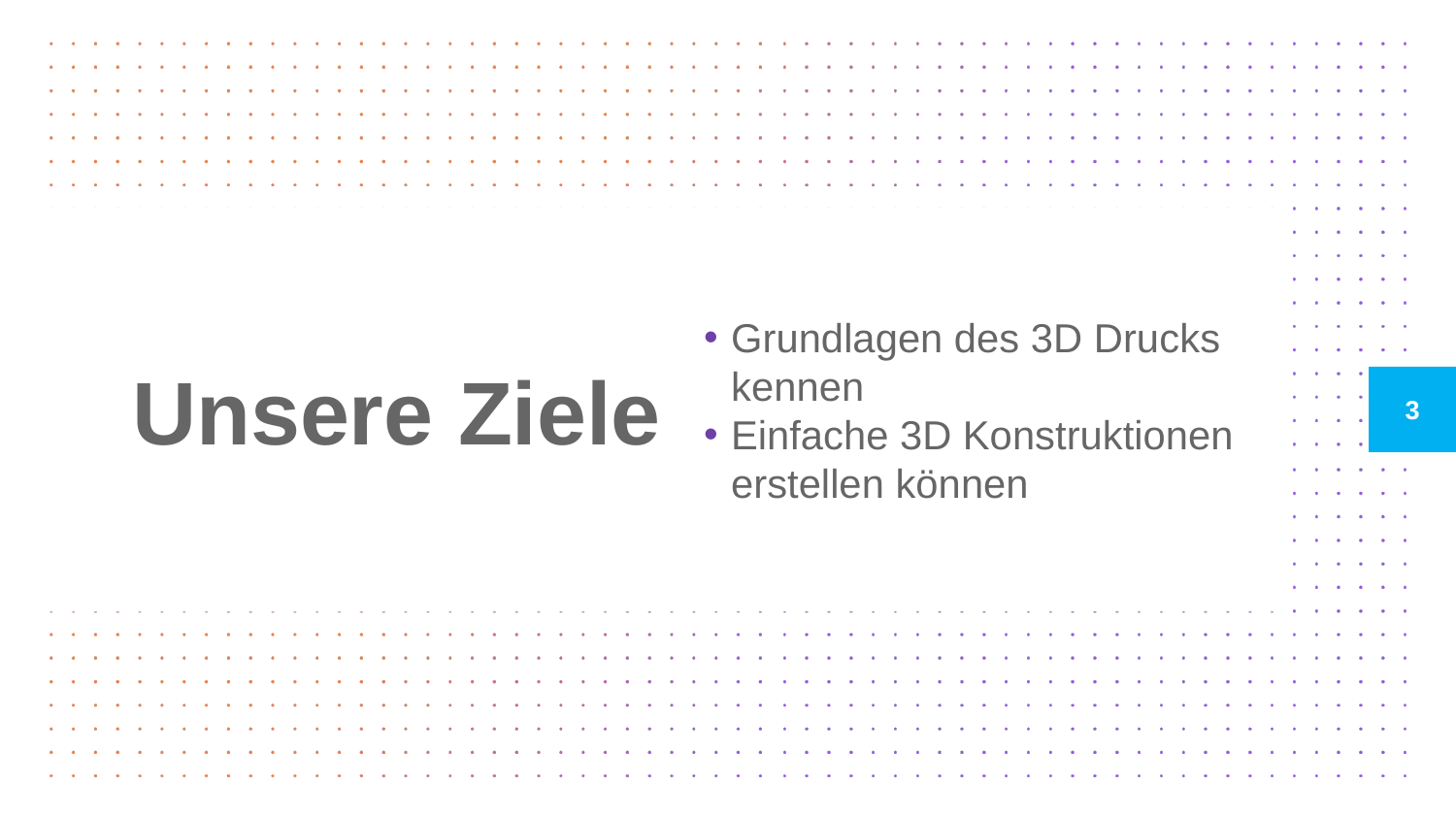

# Unsere Ziele
Grundlagen des 3D Drucks kennen
Einfache 3D Konstruktionen erstellen können
3